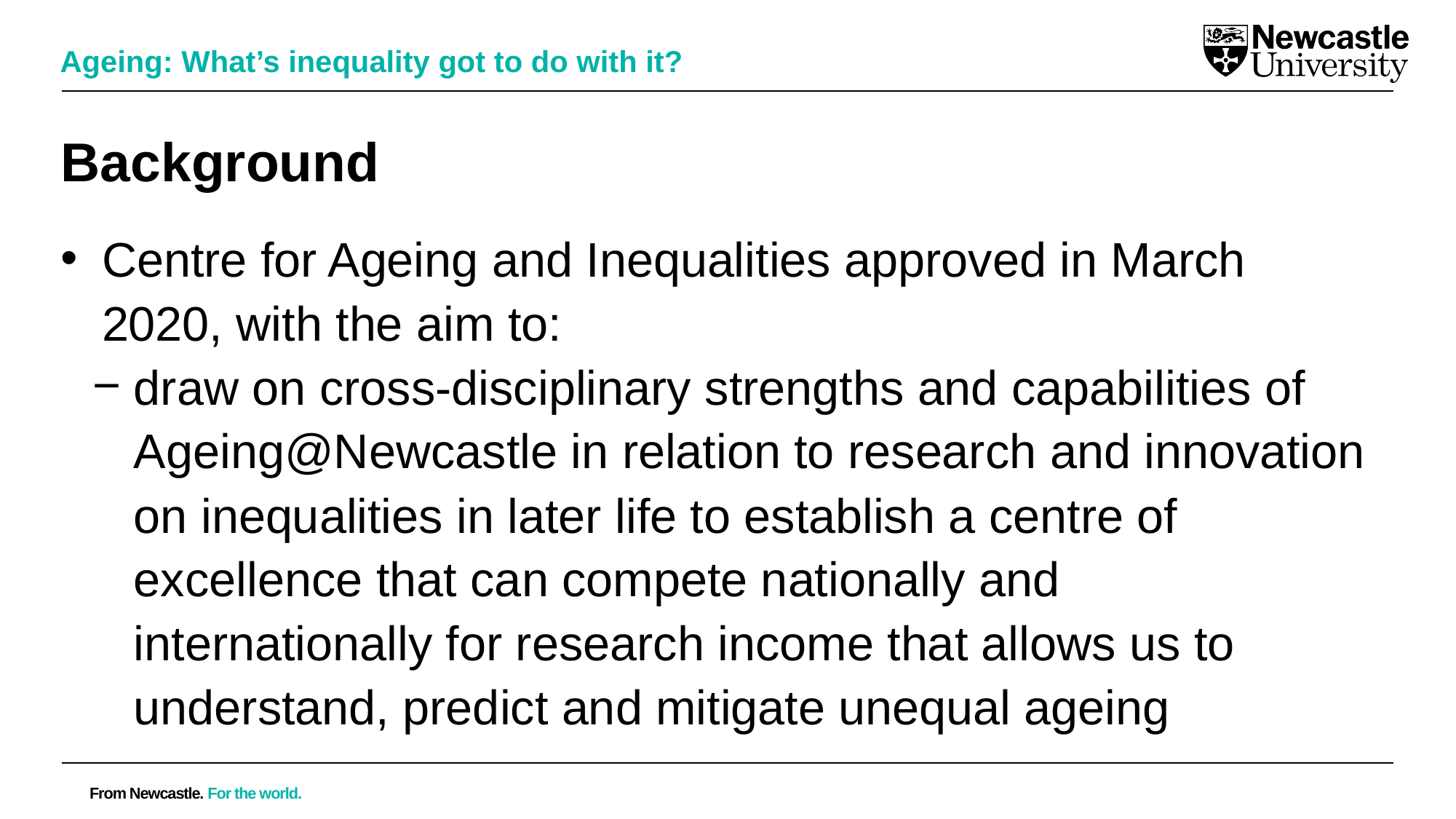

Ageing: What’s inequality got to do with it?
# Background
Centre for Ageing and Inequalities approved in March 2020, with the aim to:
draw on cross-disciplinary strengths and capabilities of Ageing@Newcastle in relation to research and innovation on inequalities in later life to establish a centre of excellence that can compete nationally and internationally for research income that allows us to understand, predict and mitigate unequal ageing